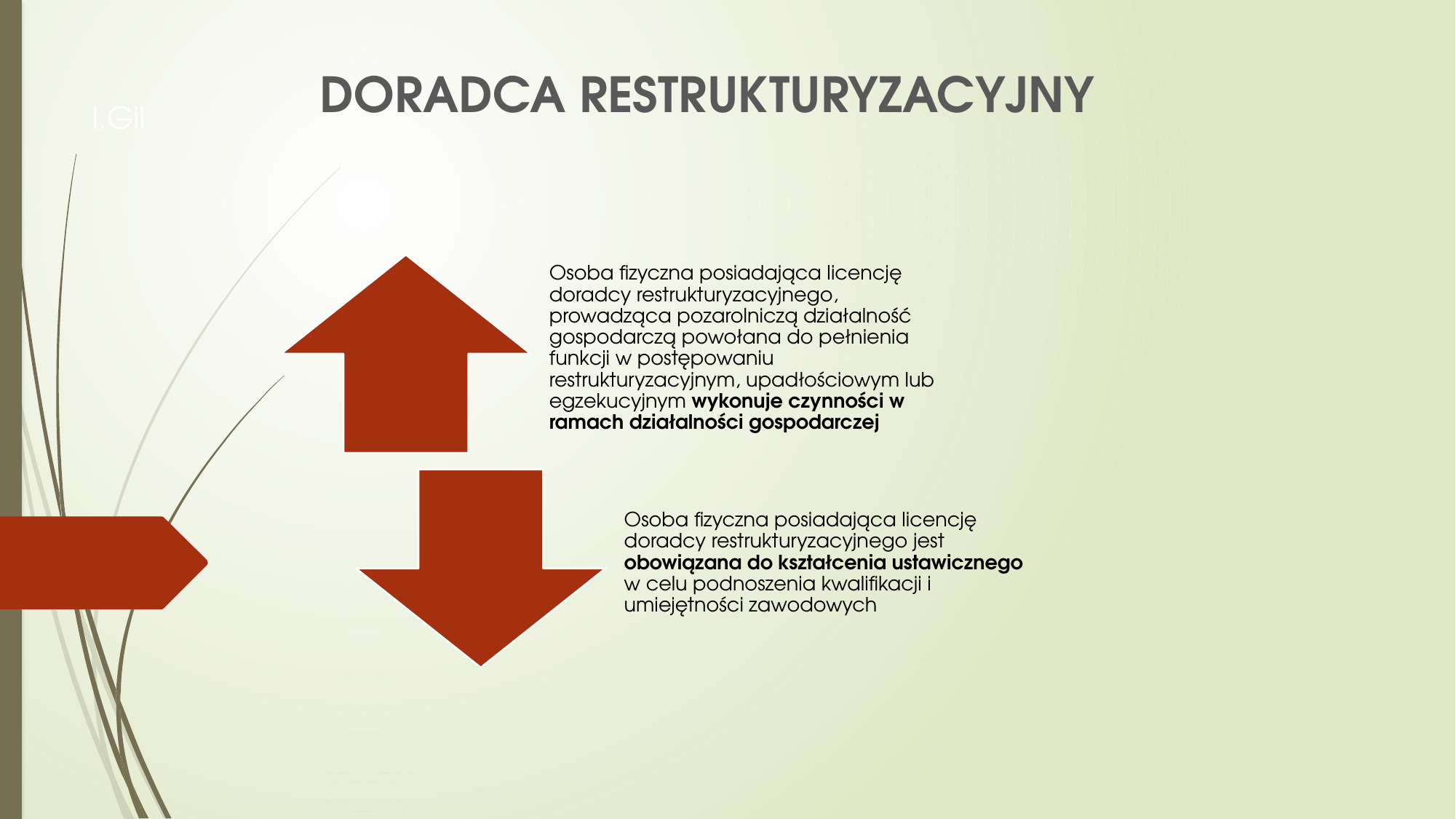

DORADCA RESTRUKTURYZACYJNY
I.Gil
Osoba fizyczna posiadająca licencję doradcy restrukturyzacyjnego, prowadząca pozarolniczą działalność gospodarczą powołana do pełnienia funkcji w postępowaniu restrukturyzacyjnym, upadłościowym lub egzekucyjnym wykonuje czynności w ramach działalności gospodarczej
Osoba fizyczna posiadająca licencję doradcy restrukturyzacyjnego jest obowiązana do kształcenia ustawicznego w celu podnoszenia kwalifikacji i umiejętności zawodowych